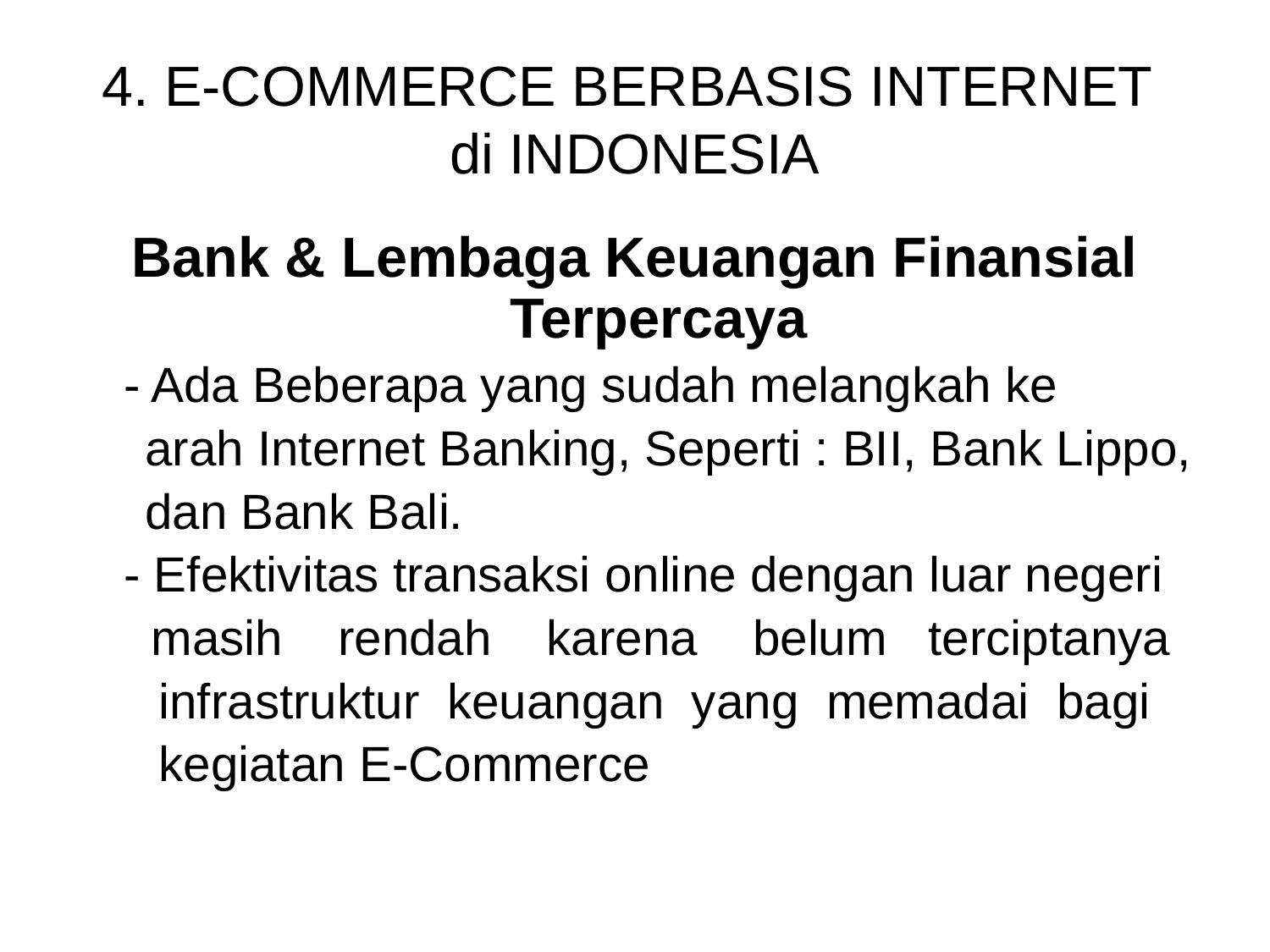

# 4. E-COMMERCE BERBASIS INTERNET di INDONESIA
Bank & Lembaga Keuangan Finansial Terpercaya
	- Ada Beberapa yang sudah melangkah ke
     arah Internet Banking, Seperti : BII, Bank Lippo,
     dan Bank Bali.
	- Efektivitas transaksi online dengan luar negeri
 	  masih    rendah    karena    belum   terciptanya
      infrastruktur  keuangan  yang  memadai  bagi
      kegiatan E-Commerce